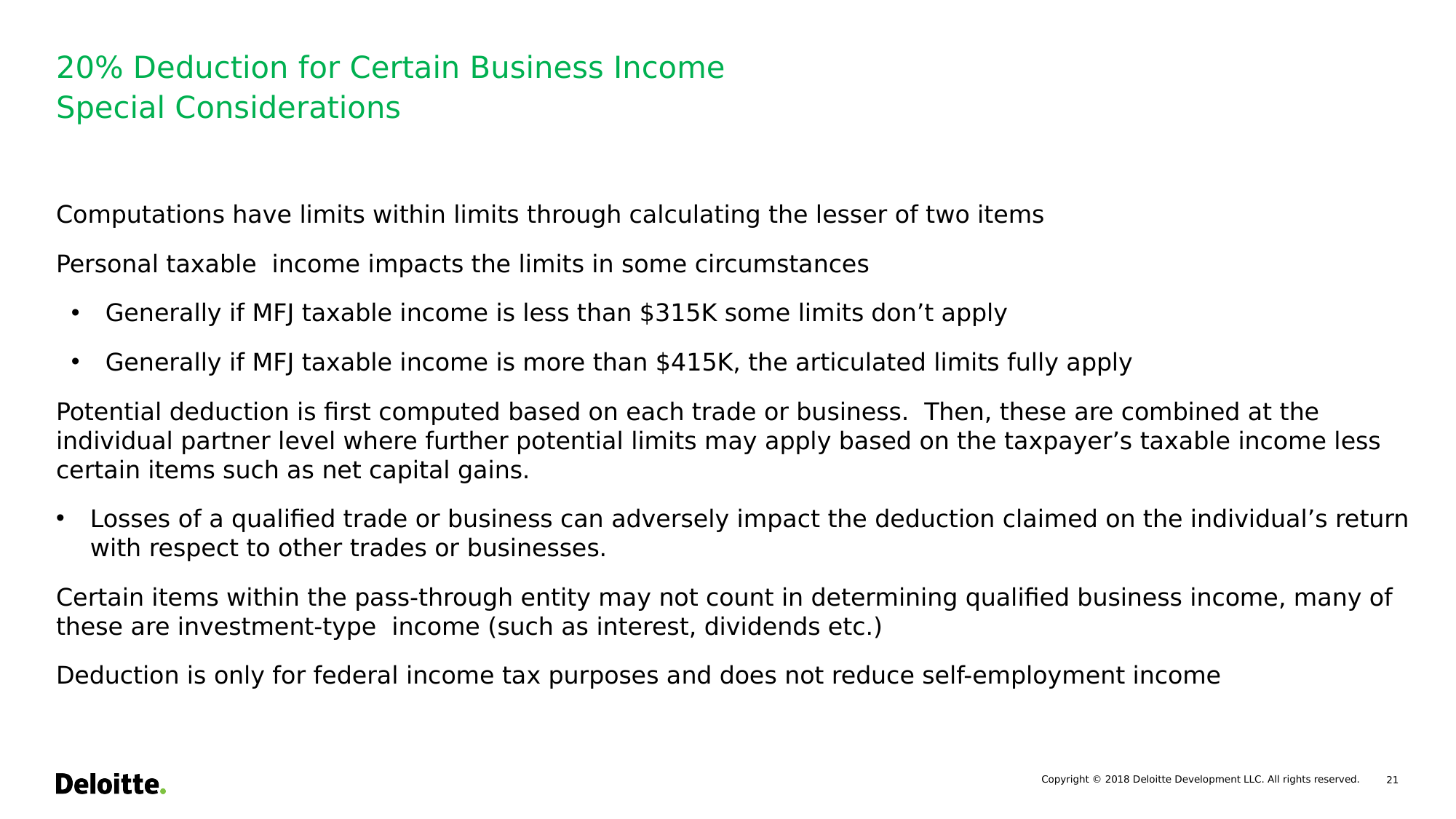

# 20% Deduction for Certain Business Income
Special Considerations
Computations have limits within limits through calculating the lesser of two items
Personal taxable  income impacts the limits in some circumstances
Generally if MFJ taxable income is less than $315K some limits don’t apply
Generally if MFJ taxable income is more than $415K, the articulated limits fully apply
Potential deduction is first computed based on each trade or business.  Then, these are combined at the individual partner level where further potential limits may apply based on the taxpayer’s taxable income less certain items such as net capital gains.
Losses of a qualified trade or business can adversely impact the deduction claimed on the individual’s return with respect to other trades or businesses.
Certain items within the pass-through entity may not count in determining qualified business income, many of these are investment-type  income (such as interest, dividends etc.)
Deduction is only for federal income tax purposes and does not reduce self-employment income